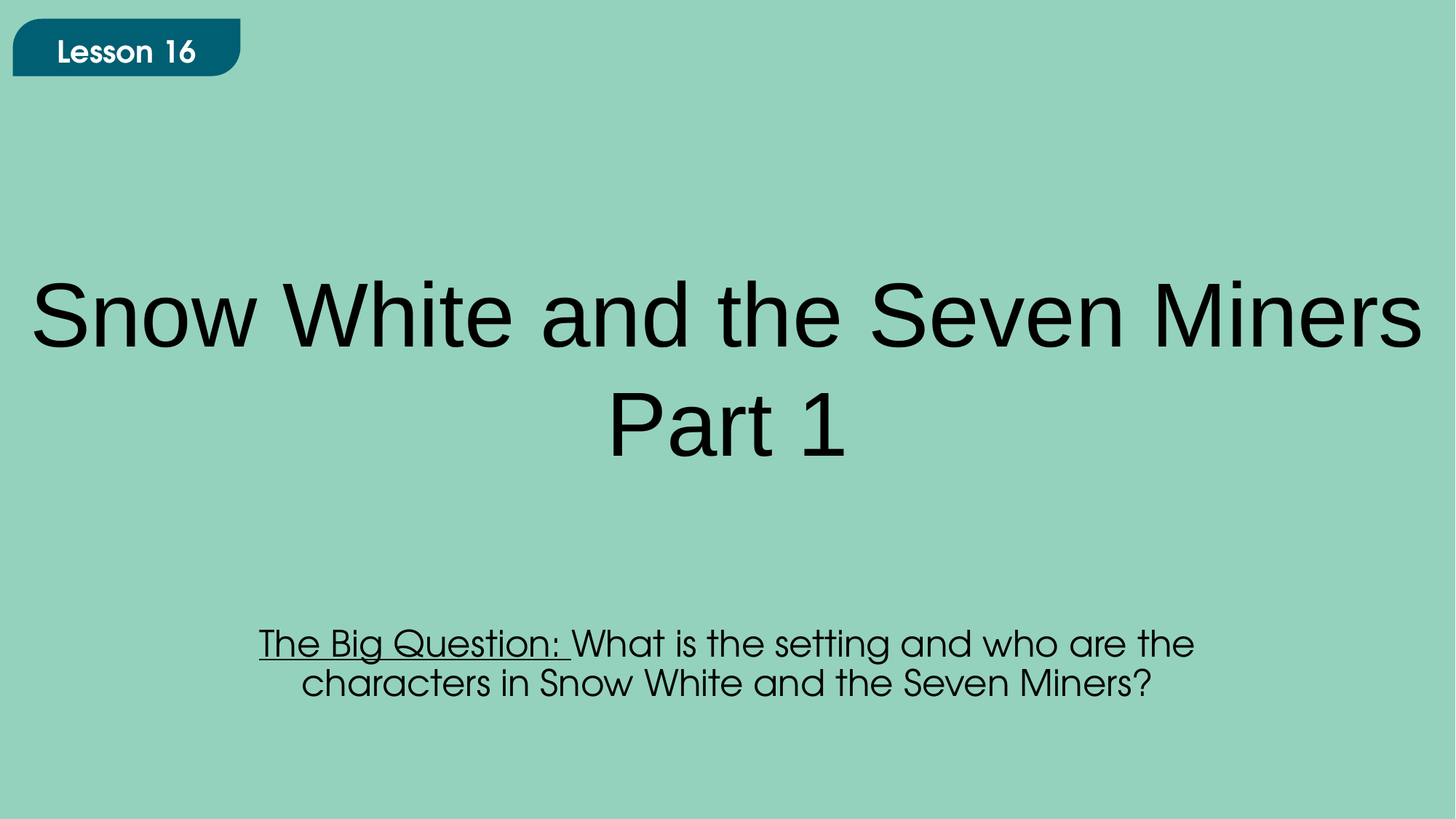

Lesson 16

Snow White and the Seven Miners Part 1
The Big Question: What is the setting and who are the characters in Snow White and the Seven Miners?